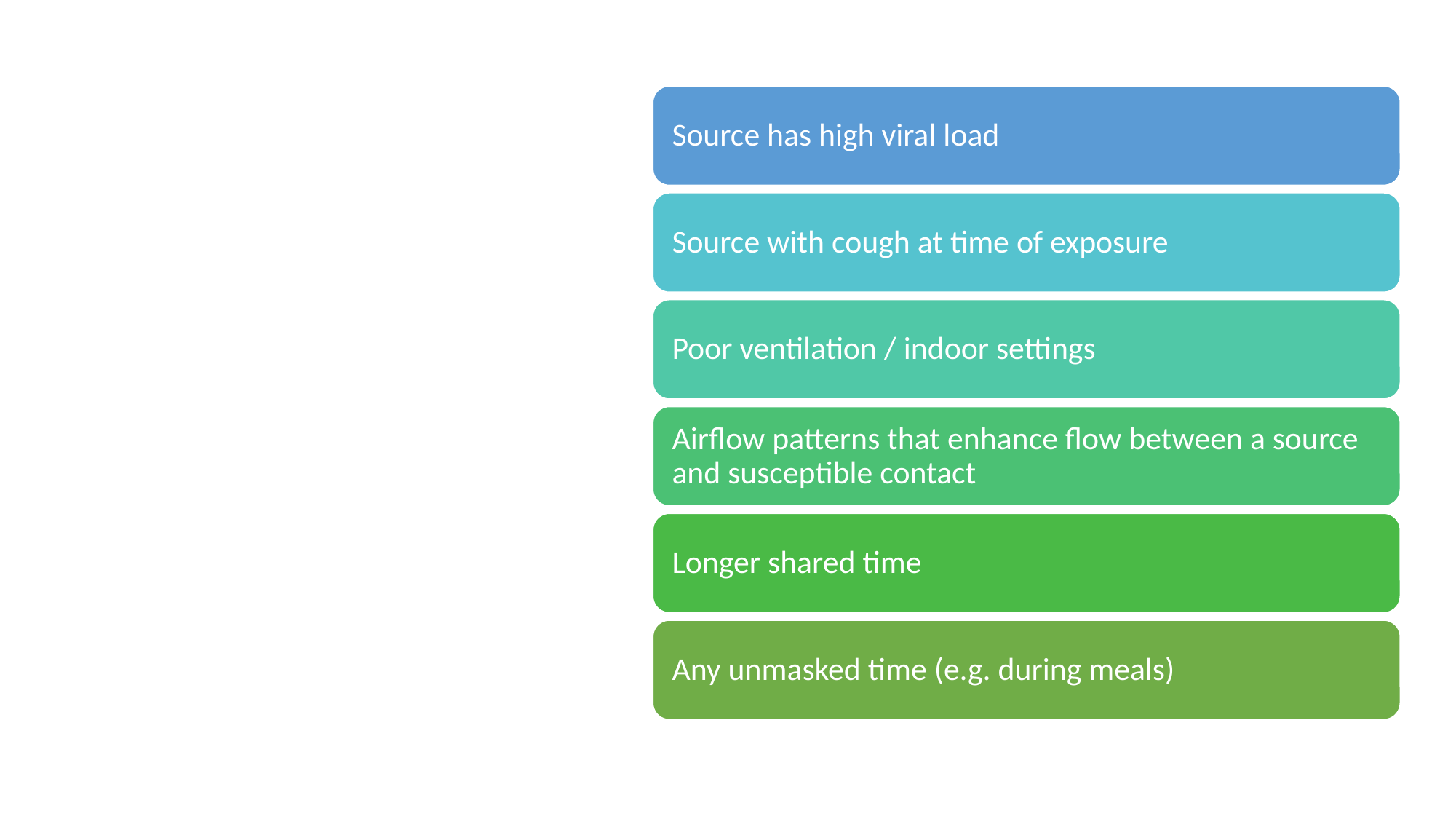

# Long range transmissions more likely to occur when:
Source has high viral load
Source with cough at time of exposure
Poor ventilation / indoor settings
Airflow patterns that enhance flow between a source and susceptible contact
Longer shared time
Any unmasked time (e.g. during meals)